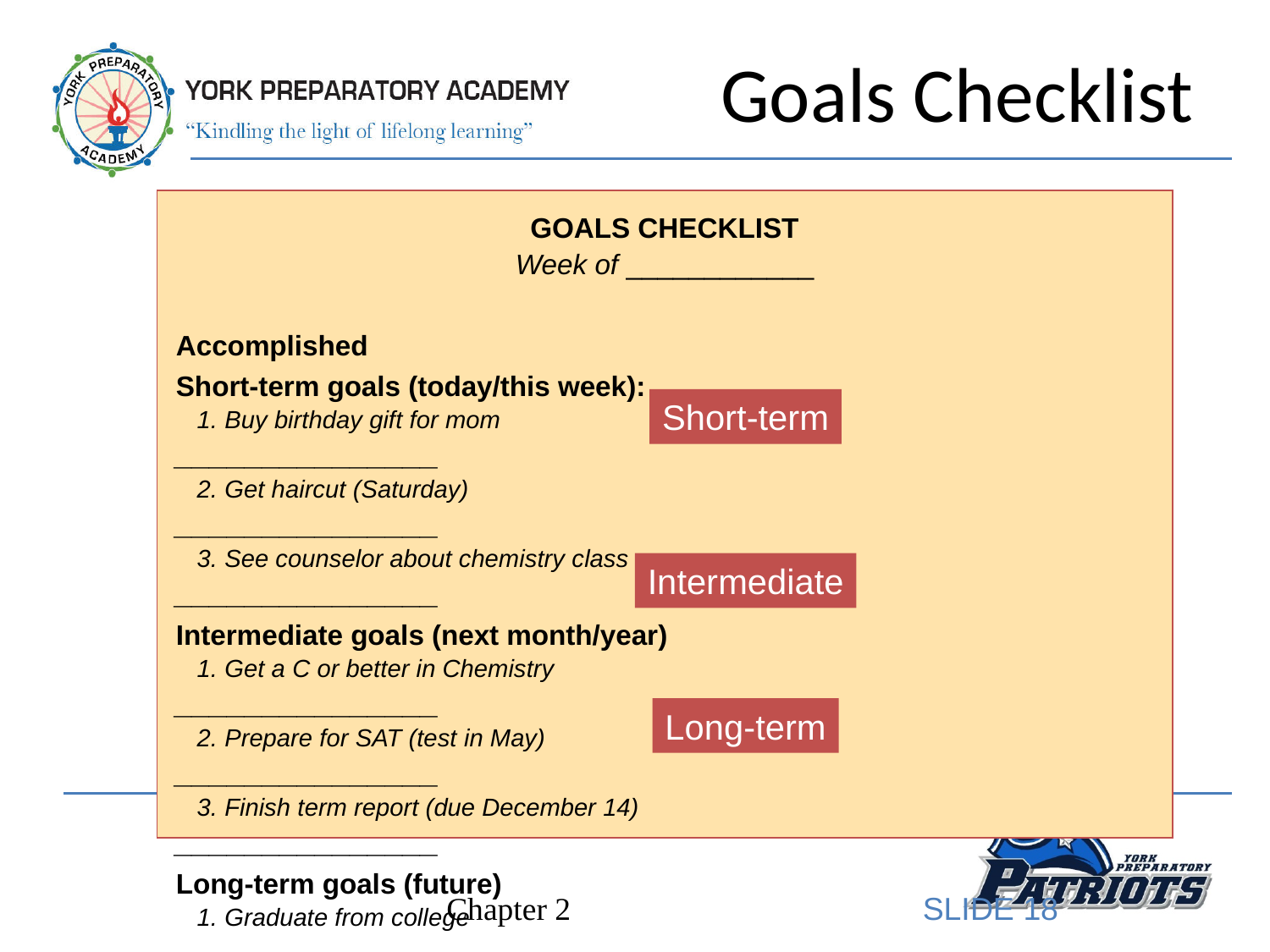

# Goals Checklist
GOALS CHECKLIST
Week of ____________
	Accomplished
Short-term goals (today/this week):
   1. Buy birthday gift for mom	 _______________
   2. Get haircut (Saturday)	 _______________
   3. See counselor about chemistry class	 _______________
Intermediate goals (next month/year)
   1. Get a C or better in Chemistry	 _______________
   2. Prepare for SAT (test in May) 	 _______________
   3. Finish term report (due December 14)	 _______________
Long-term goals (future)
   1. Graduate from college	 _______________
   2. Buy a car 	 _______________
   3. Get a full-time job	 _______________
Short-term
Intermediate
Long-term
SLIDE 18
Chapter 2